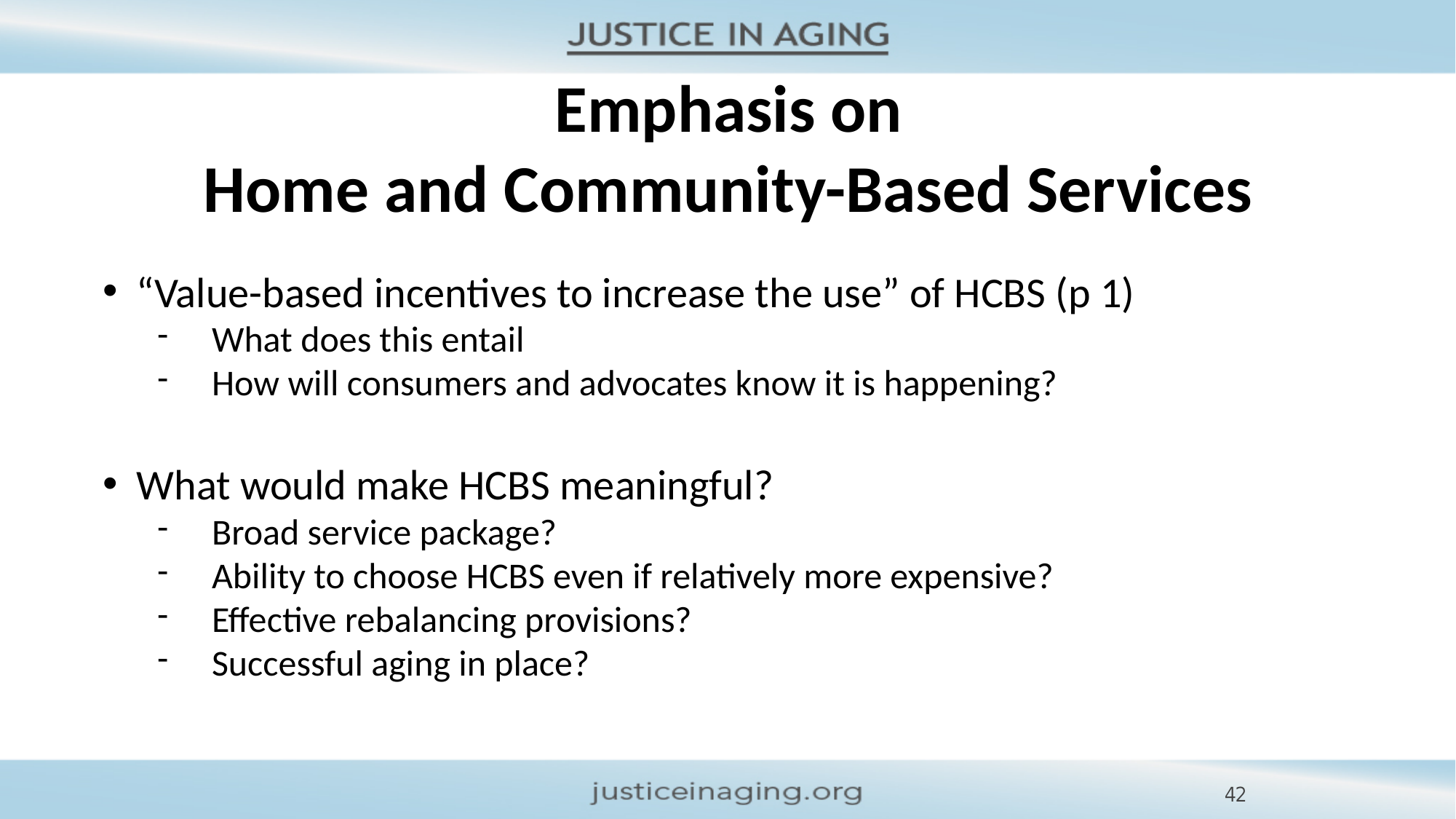

# Emphasis on Home and Community-Based Services
“Value-based incentives to increase the use” of HCBS (p 1)
What does this entail
How will consumers and advocates know it is happening?

What would make HCBS meaningful?
Broad service package?
Ability to choose HCBS even if relatively more expensive?
Effective rebalancing provisions?
Successful aging in place?
42